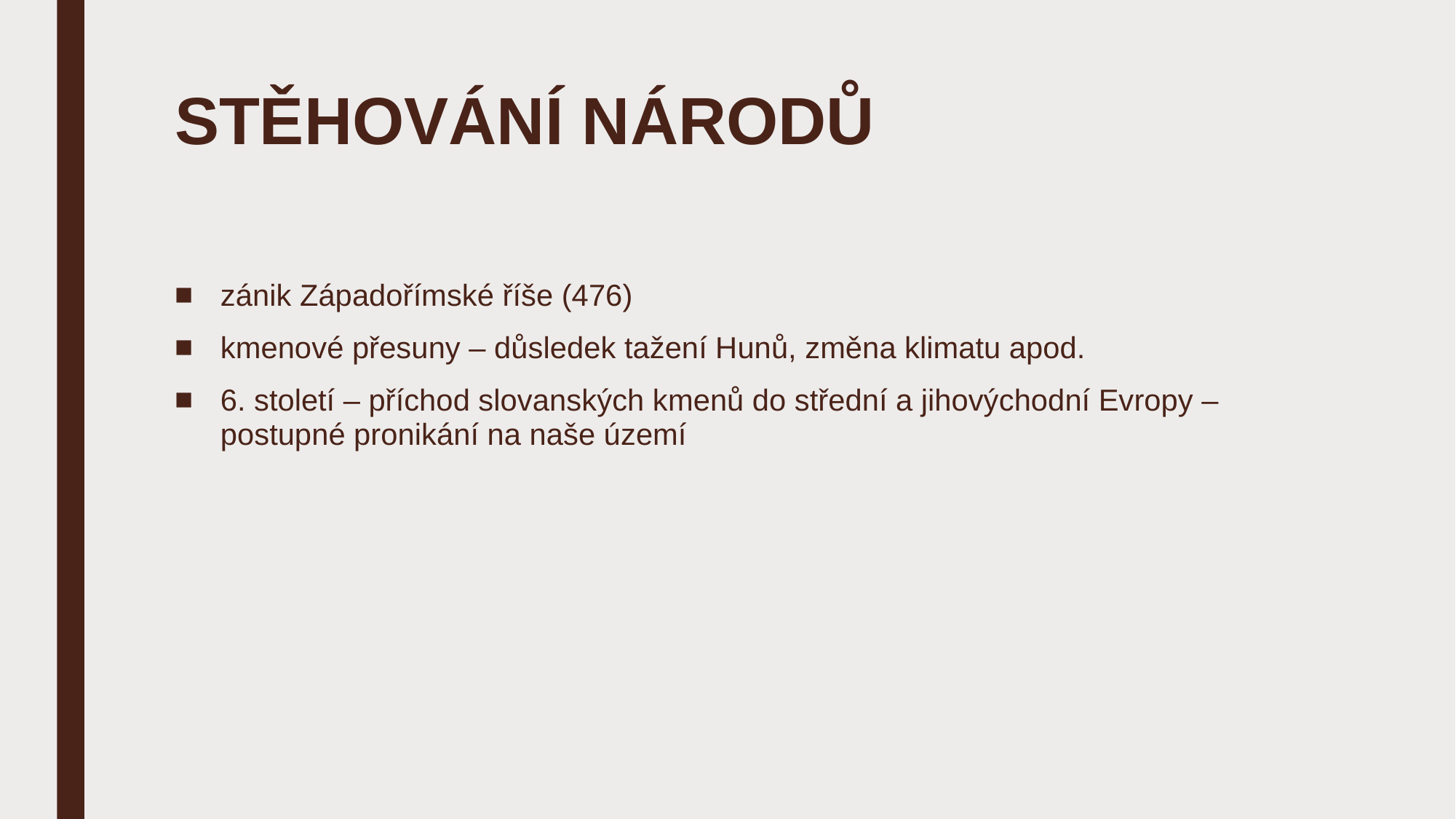

# STĚHOVÁNÍ NÁRODŮ
zánik Západořímské říše (476)
kmenové přesuny – důsledek tažení Hunů, změna klimatu apod.
6. století – příchod slovanských kmenů do střední a jihovýchodní Evropy – postupné pronikání na naše území